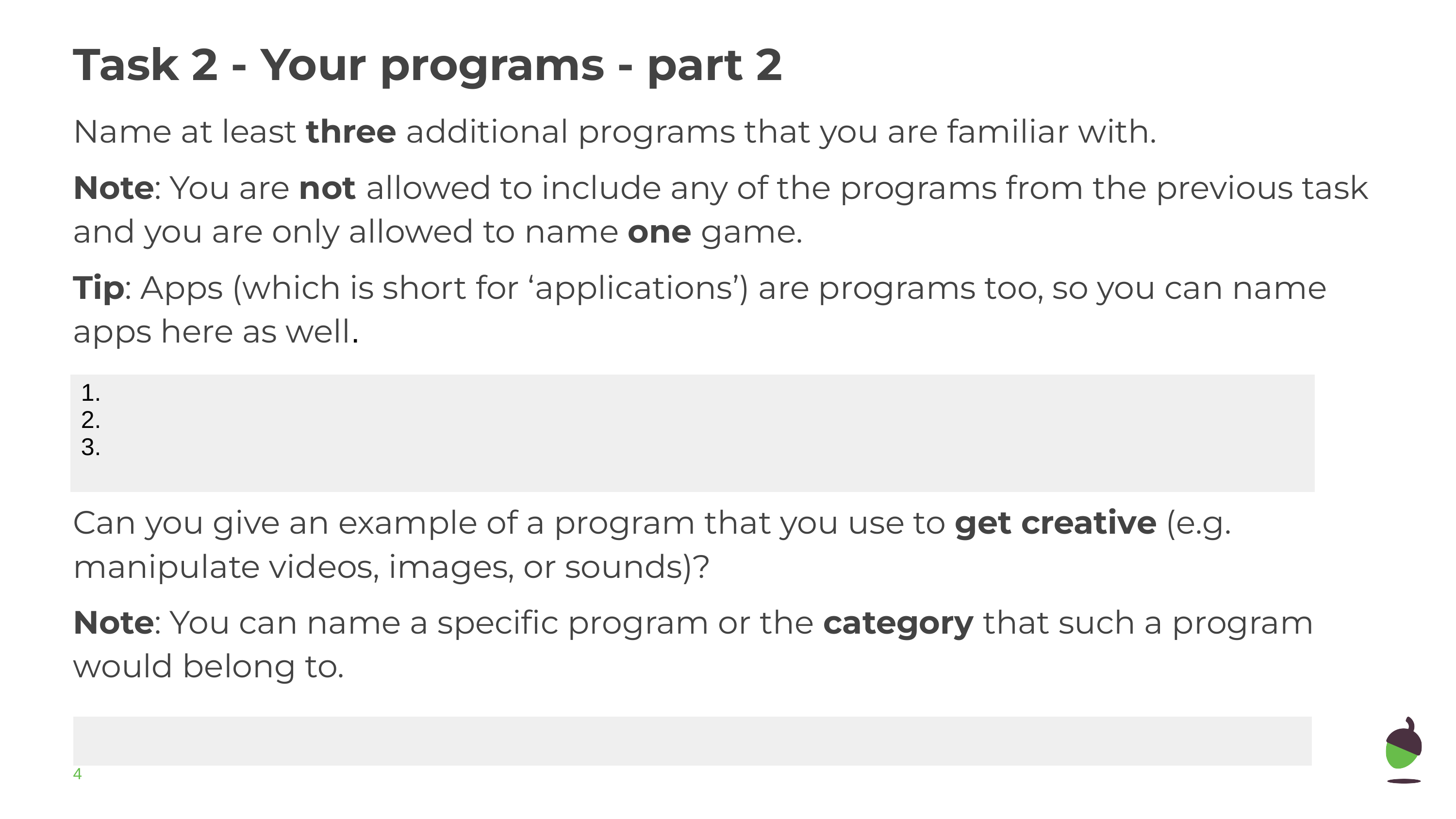

# Task 2 - Your programs - part 2
Name at least three additional programs that you are familiar with.
Note: You are not allowed to include any of the programs from the previous task and you are only allowed to name one game.
Tip: Apps (which is short for ‘applications’) are programs too, so you can name apps here as well.
|  |
| --- |
Can you give an example of a program that you use to get creative (e.g. manipulate videos, images, or sounds)?
Note: You can name a specific program or the category that such a program would belong to.
|  |
| --- |
4